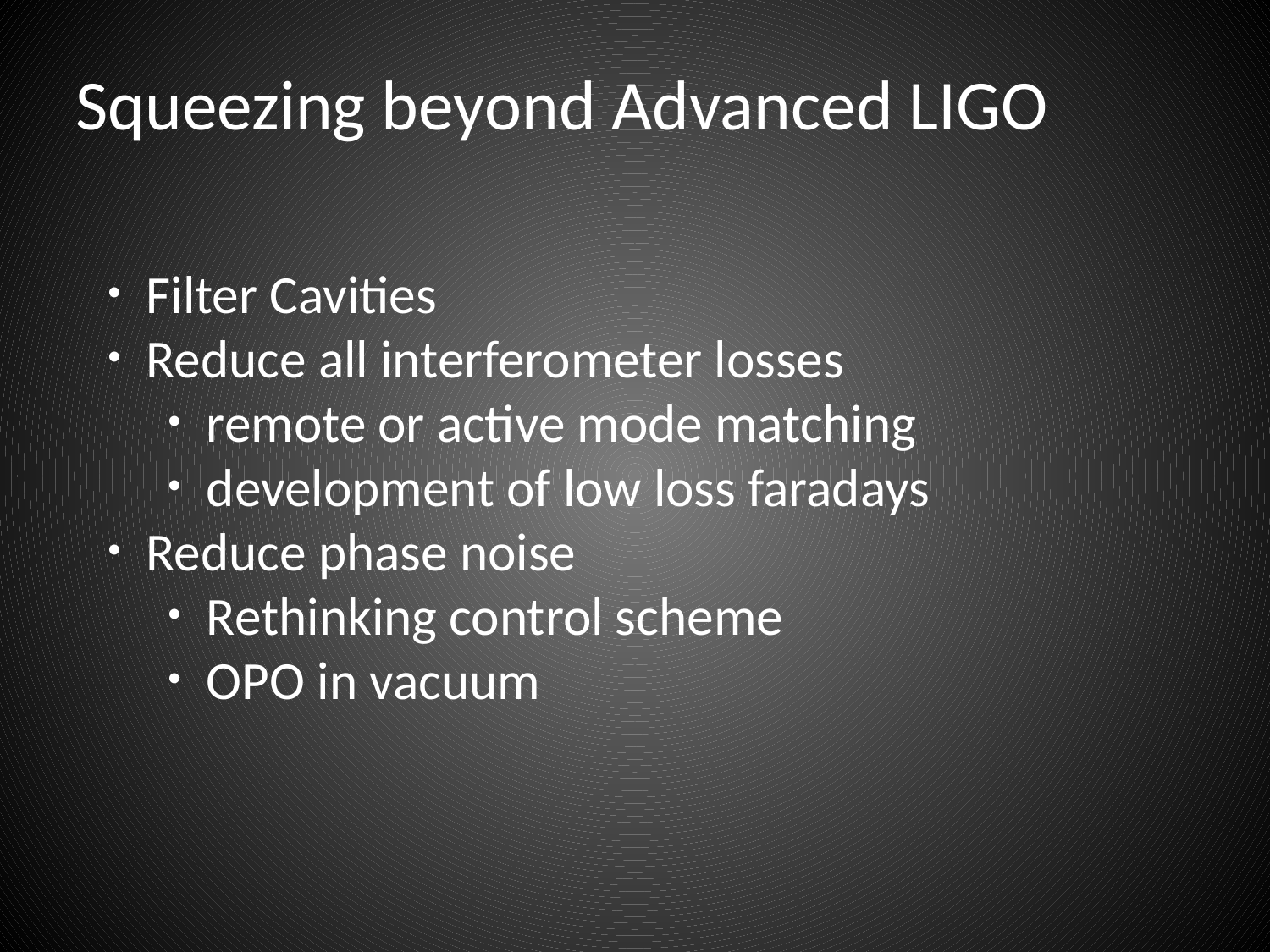

Squeezing beyond Advanced LIGO
Filter Cavities
Reduce all interferometer losses
remote or active mode matching
development of low loss faradays
Reduce phase noise
Rethinking control scheme
OPO in vacuum